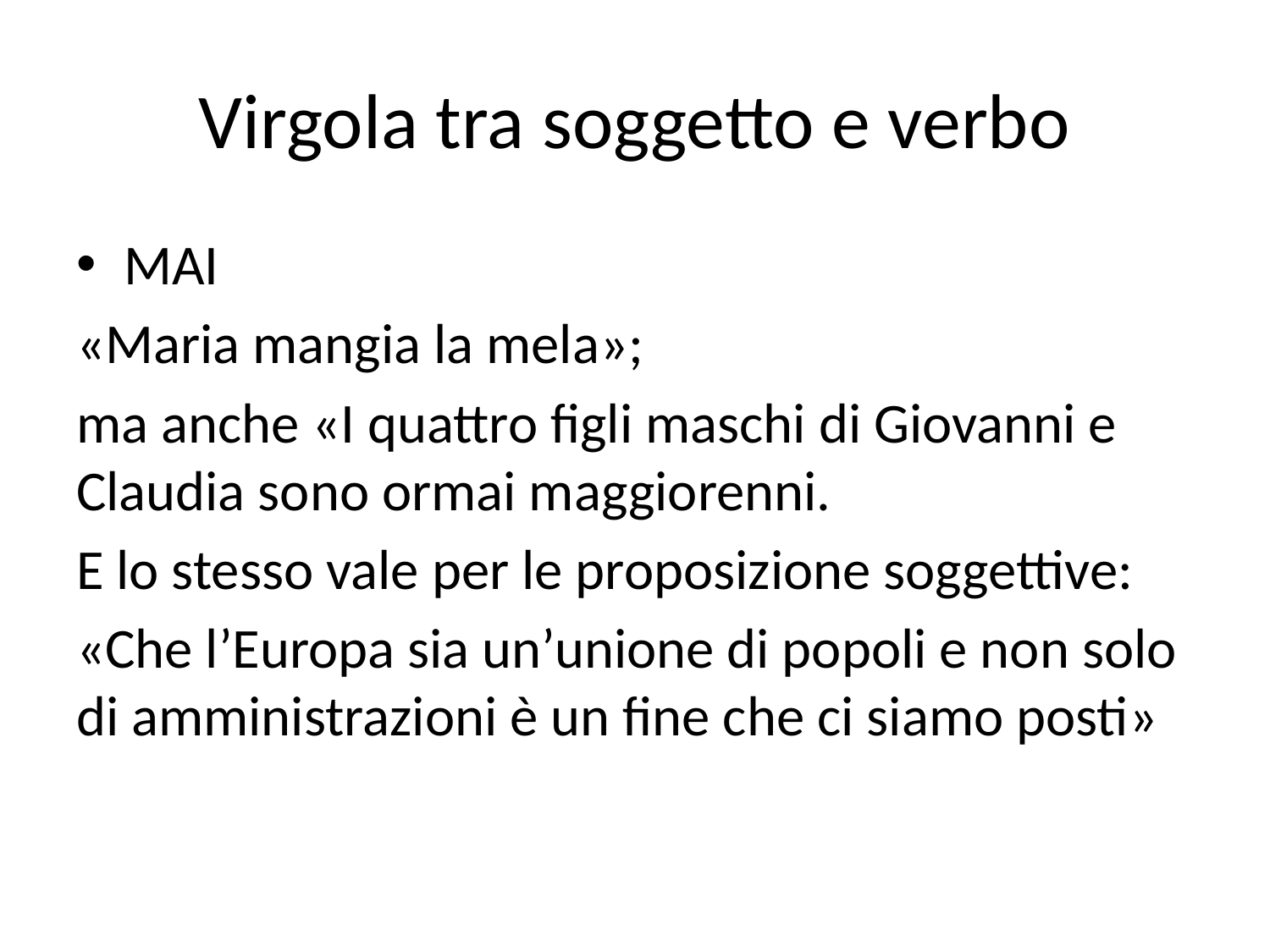

# Virgola tra soggetto e verbo
MAI
«Maria mangia la mela»;
ma anche «I quattro figli maschi di Giovanni e Claudia sono ormai maggiorenni.
E lo stesso vale per le proposizione soggettive:
«Che l’Europa sia un’unione di popoli e non solo di amministrazioni è un fine che ci siamo posti»